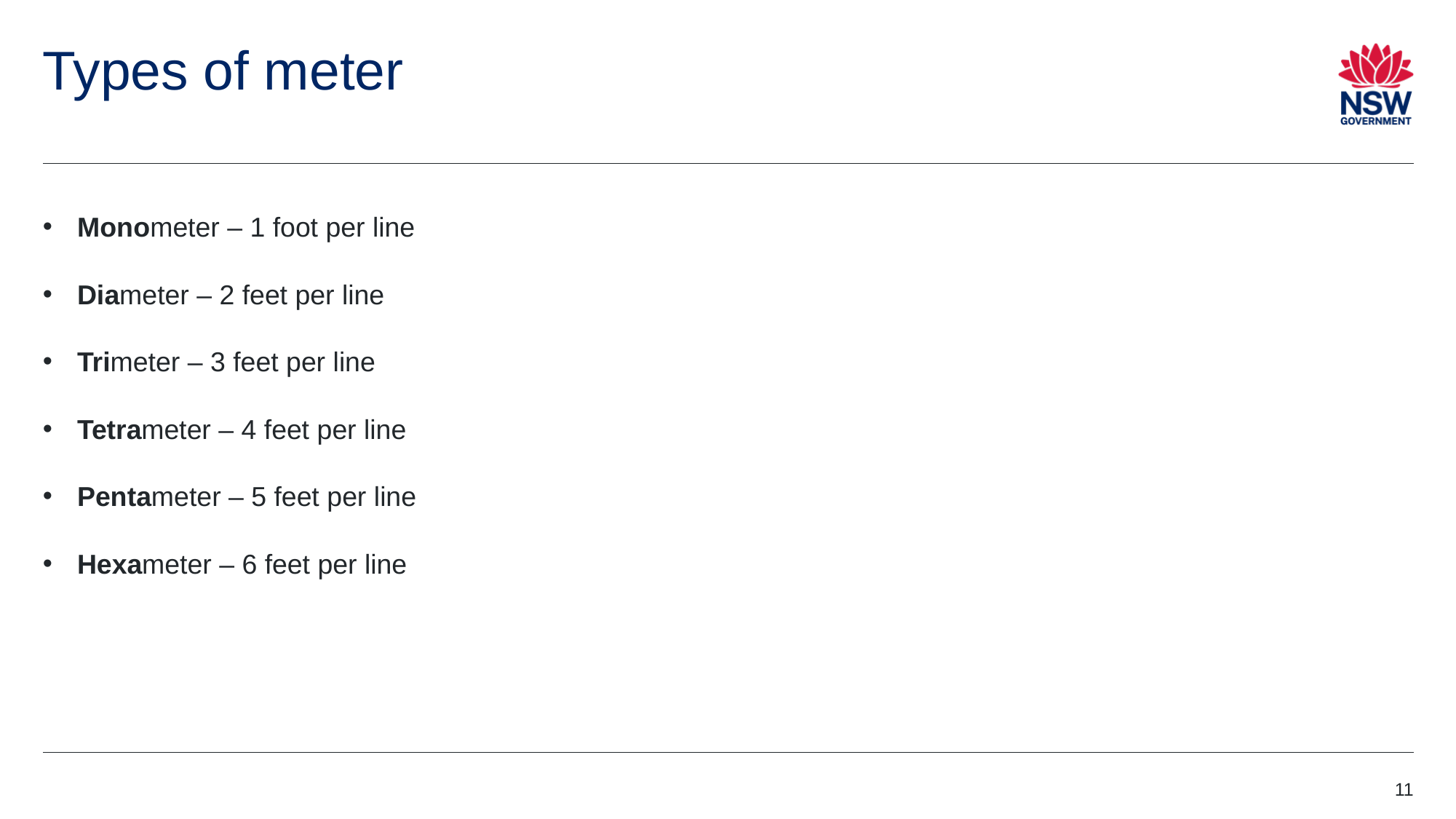

# Types of meter
Monometer – 1 foot per line
Diameter – 2 feet per line
Trimeter – 3 feet per line
Tetrameter – 4 feet per line
Pentameter – 5 feet per line
Hexameter – 6 feet per line
11